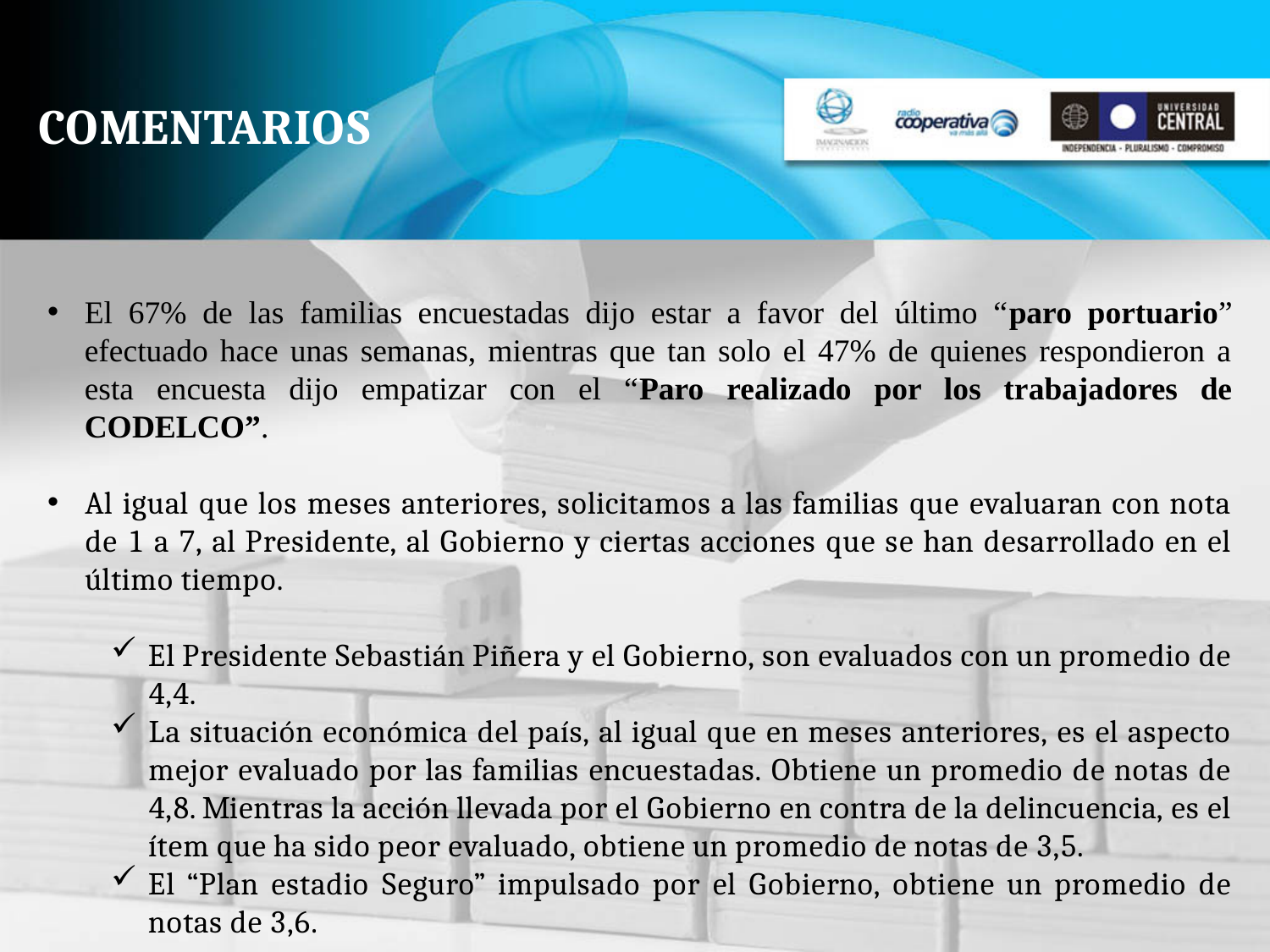

# COMENTARIOS
El 67% de las familias encuestadas dijo estar a favor del último “paro portuario” efectuado hace unas semanas, mientras que tan solo el 47% de quienes respondieron a esta encuesta dijo empatizar con el “Paro realizado por los trabajadores de CODELCO”.

Al igual que los meses anteriores, solicitamos a las familias que evaluaran con nota de 1 a 7, al Presidente, al Gobierno y ciertas acciones que se han desarrollado en el último tiempo.

El Presidente Sebastián Piñera y el Gobierno, son evaluados con un promedio de 4,4.
La situación económica del país, al igual que en meses anteriores, es el aspecto mejor evaluado por las familias encuestadas. Obtiene un promedio de notas de 4,8. Mientras la acción llevada por el Gobierno en contra de la delincuencia, es el ítem que ha sido peor evaluado, obtiene un promedio de notas de 3,5.
El “Plan estadio Seguro” impulsado por el Gobierno, obtiene un promedio de notas de 3,6.